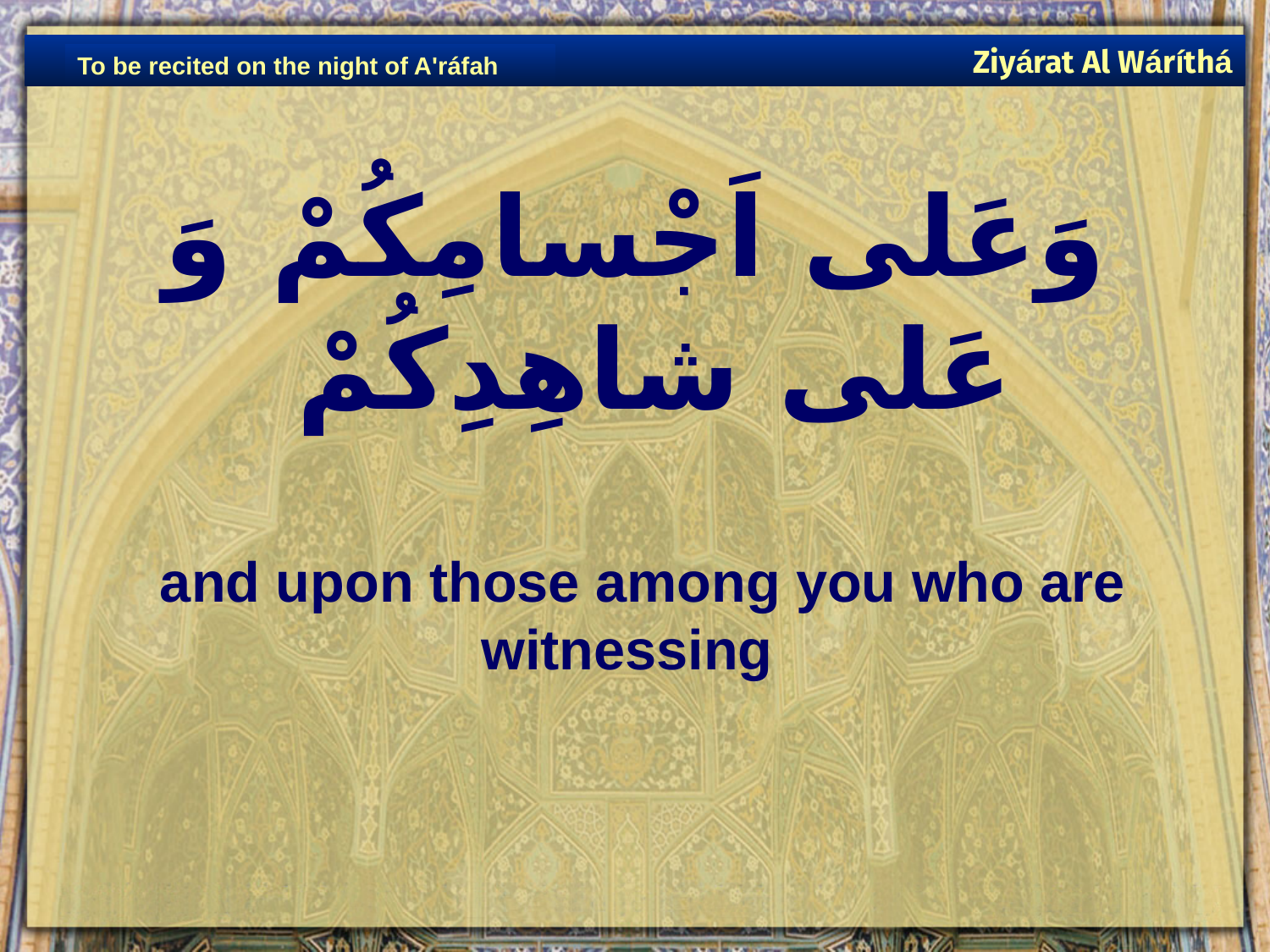

Ziyárat Al Wáríthá
To be recited on the night of A'ráfah
# وَعَلى اَجْسامِكُمْ وَ عَلى شاهِدِكُمْ
 and upon those among you who are witnessing